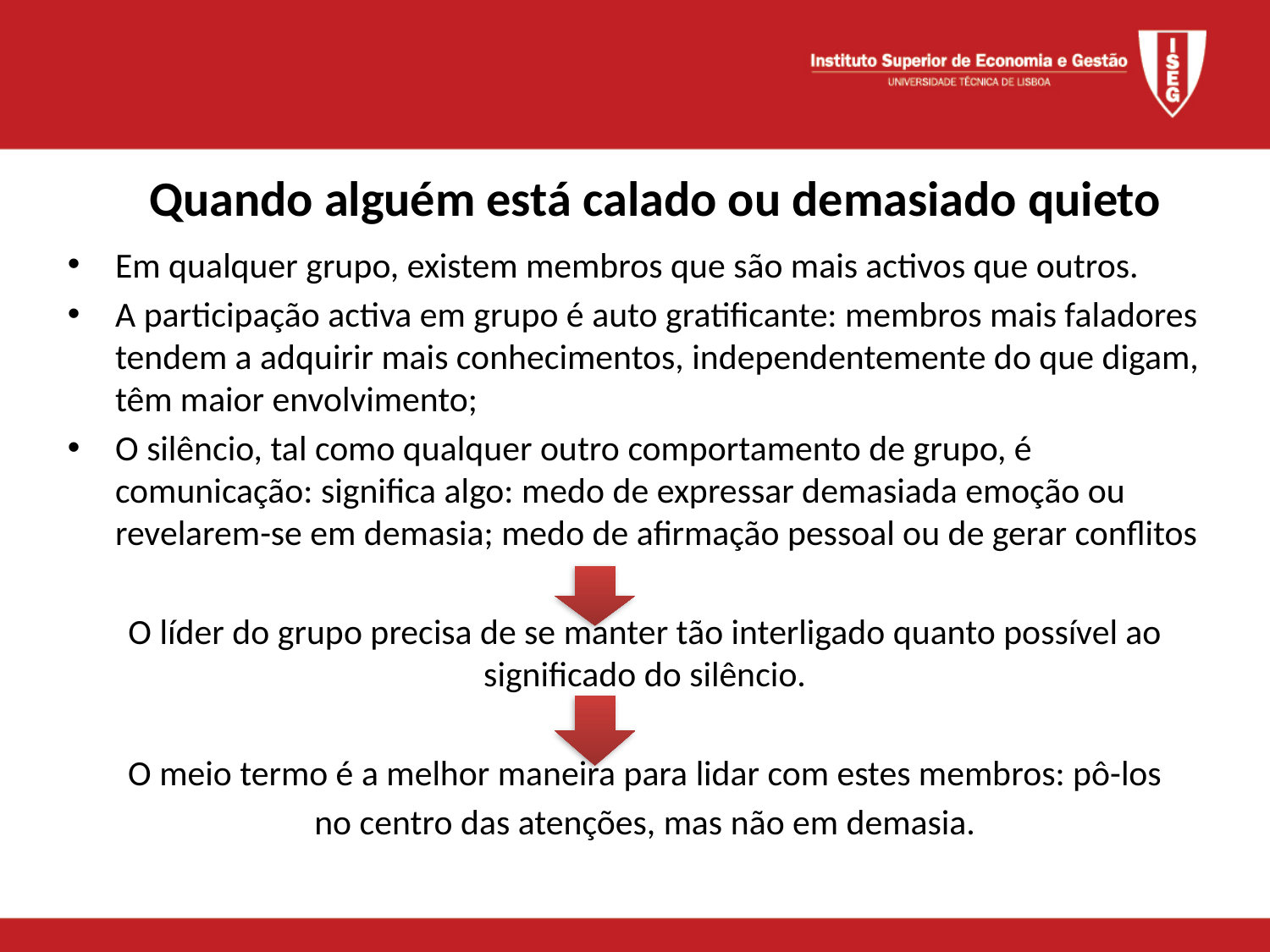

# Quando alguém está calado ou demasiado quieto
Em qualquer grupo, existem membros que são mais activos que outros.
A participação activa em grupo é auto gratificante: membros mais faladores tendem a adquirir mais conhecimentos, independentemente do que digam, têm maior envolvimento;
O silêncio, tal como qualquer outro comportamento de grupo, é comunicação: significa algo: medo de expressar demasiada emoção ou revelarem-se em demasia; medo de afirmação pessoal ou de gerar conflitos

O líder do grupo precisa de se manter tão interligado quanto possível ao significado do silêncio.

O meio termo é a melhor maneira para lidar com estes membros: pô-los
no centro das atenções, mas não em demasia.